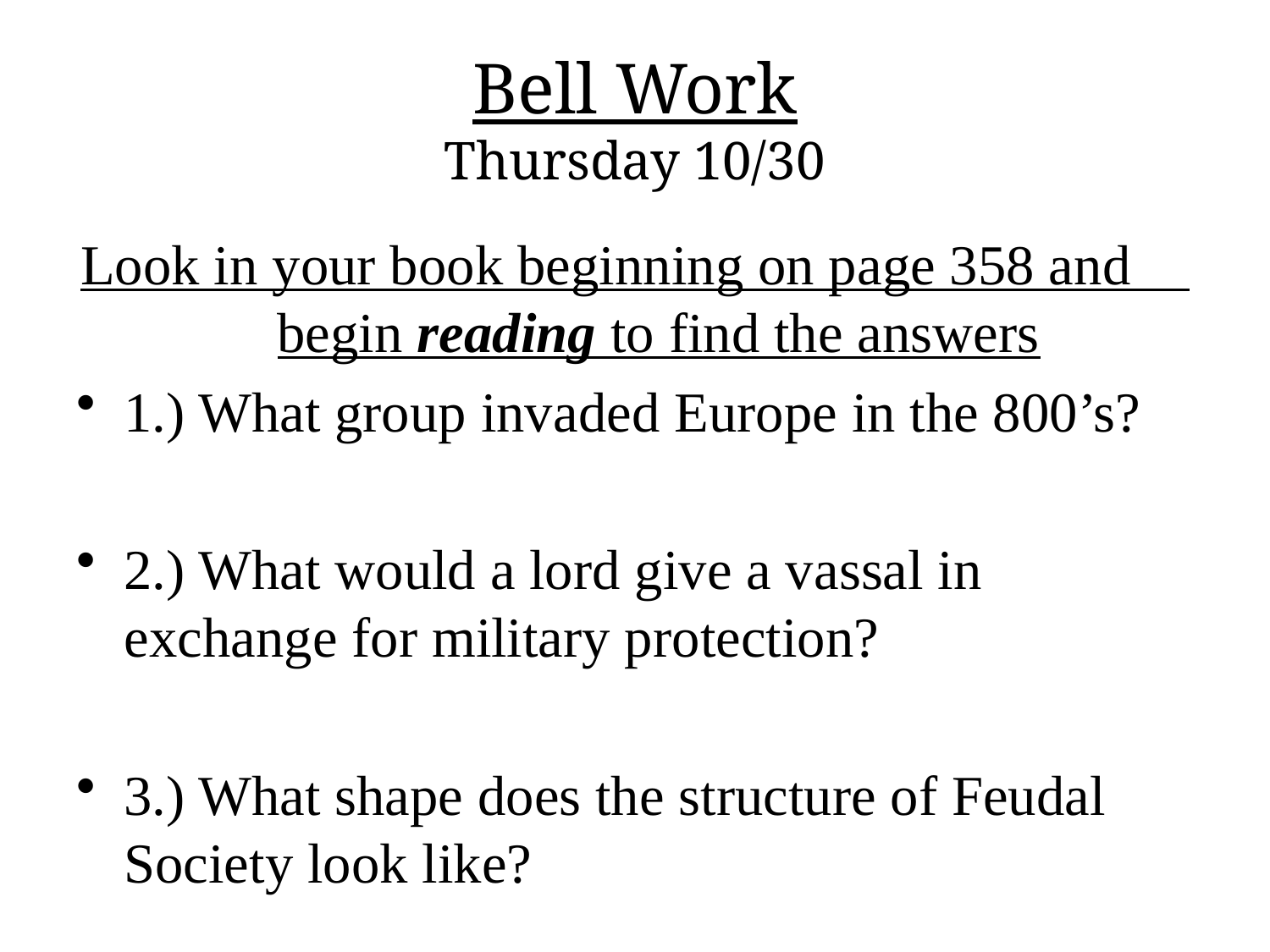

# Bell Work Thursday 10/30
Look in your book beginning on page 358 and     begin reading to find the answers
1.) What group invaded Europe in the 800’s?

2.) What would a lord give a vassal in exchange for military protection?

3.) What shape does the structure of Feudal Society look like?